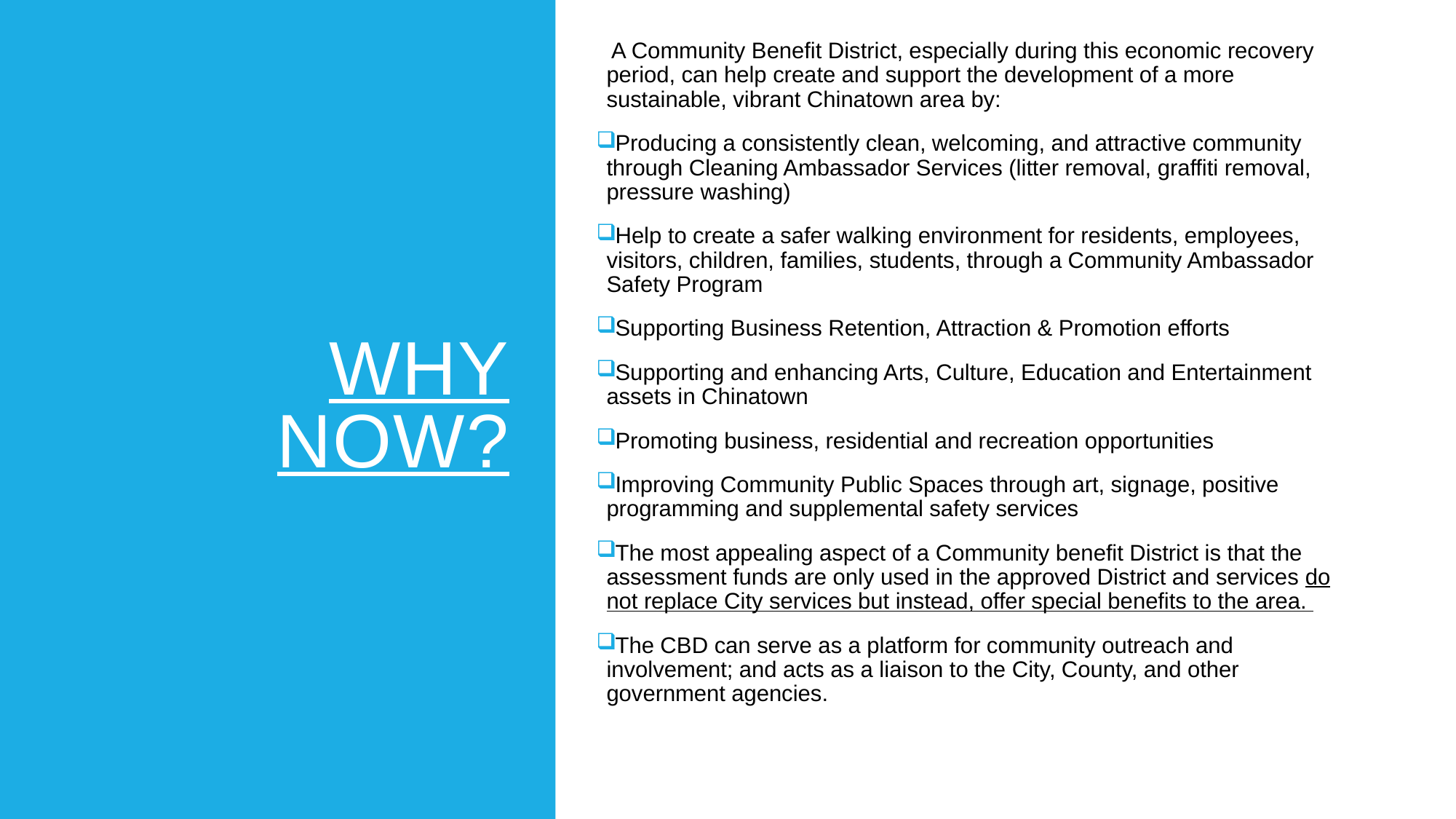

A Community Benefit District, especially during this economic recovery period, can help create and support the development of a more sustainable, vibrant Chinatown area by:
Producing a consistently clean, welcoming, and attractive community through Cleaning Ambassador Services (litter removal, graffiti removal, pressure washing)
Help to create a safer walking environment for residents, employees, visitors, children, families, students, through a Community Ambassador Safety Program
Supporting Business Retention, Attraction & Promotion efforts
Supporting and enhancing Arts, Culture, Education and Entertainment assets in Chinatown
Promoting business, residential and recreation opportunities
Improving Community Public Spaces through art, signage, positive programming and supplemental safety services
The most appealing aspect of a Community benefit District is that the assessment funds are only used in the approved District and services do not replace City services but instead, offer special benefits to the area.
The CBD can serve as a platform for community outreach and involvement; and acts as a liaison to the City, County, and other government agencies.

# Why Now?